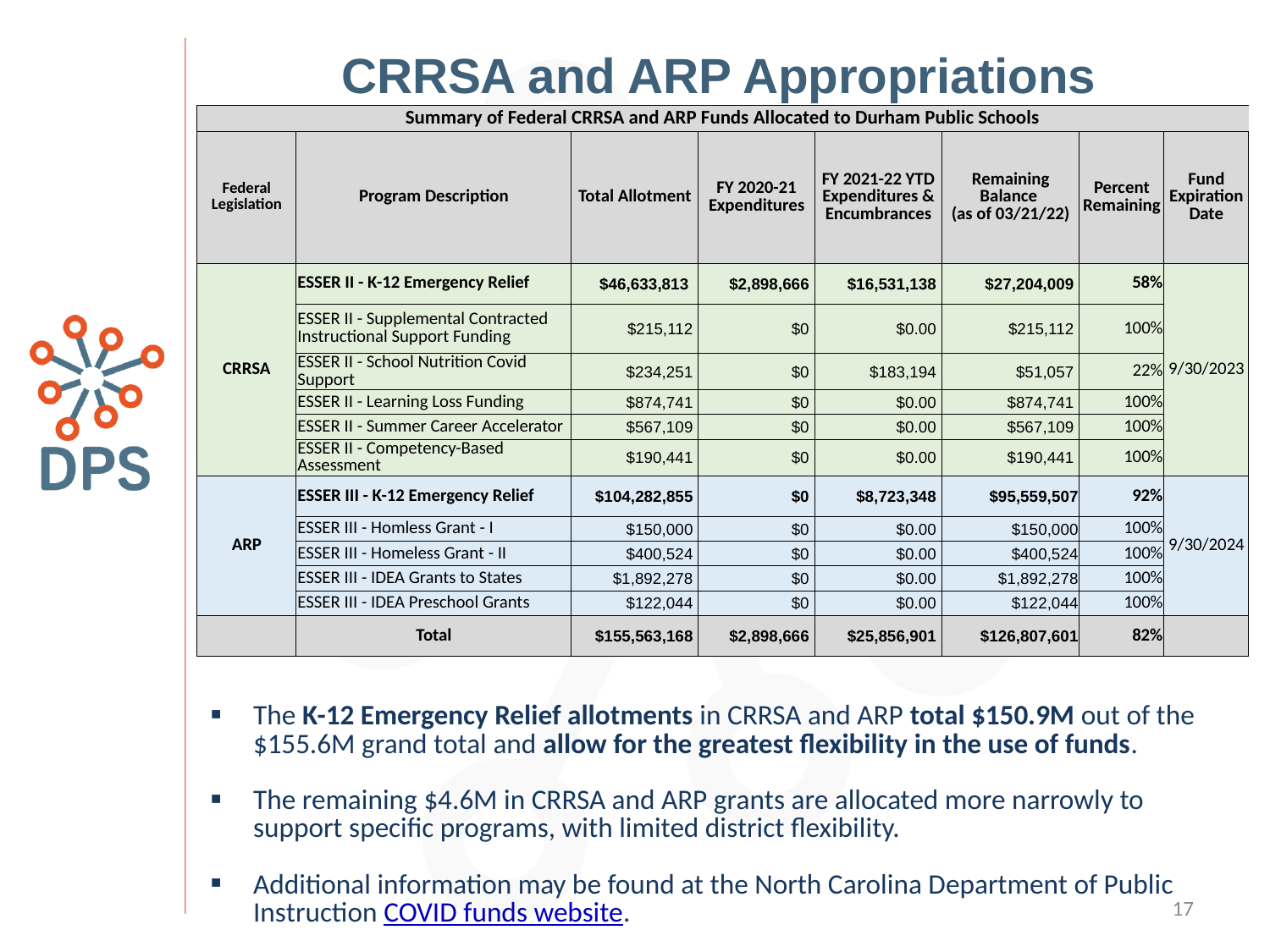

# CRRSA and ARP Appropriations
| Summary of Federal CRRSA and ARP Funds Allocated to Durham Public Schools |  |  |  |  |  |  |  |
| --- | --- | --- | --- | --- | --- | --- | --- |
| Federal Legislation | Program Description | Total Allotment | FY 2020-21 Expenditures | FY 2021-22 YTD Expenditures & Encumbrances | Remaining Balance (as of 03/21/22) | Percent Remaining | Fund Expiration Date |
| CRRSA | ESSER II - K-12 Emergency Relief | $46,633,813 | $2,898,666 | $16,531,138 | $27,204,009 | 58% | 9/30/2023 |
|  | ESSER II - Supplemental Contracted Instructional Support Funding | $215,112 | $0 | $0.00 | $215,112 | 100% |  |
|  | ESSER II - School Nutrition Covid Support | $234,251 | $0 | $183,194 | $51,057 | 22% |  |
|  | ESSER II - Learning Loss Funding | $874,741 | $0 | $0.00 | $874,741 | 100% |  |
|  | ESSER II - Summer Career Accelerator | $567,109 | $0 | $0.00 | $567,109 | 100% |  |
|  | ESSER II - Competency-Based Assessment | $190,441 | $0 | $0.00 | $190,441 | 100% |  |
| ARP | ESSER III - K-12 Emergency Relief | $104,282,855 | $0 | $8,723,348 | $95,559,507 | 92% | 9/30/2024 |
|  | ESSER III - Homless Grant - I | $150,000 | $0 | $0.00 | $150,000 | 100% |  |
|  | ESSER III - Homeless Grant - II | $400,524 | $0 | $0.00 | $400,524 | 100% |  |
|  | ESSER III - IDEA Grants to States | $1,892,278 | $0 | $0.00 | $1,892,278 | 100% |  |
|  | ESSER III - IDEA Preschool Grants | $122,044 | $0 | $0.00 | $122,044 | 100% |  |
|  | Total | $155,563,168 | $2,898,666 | $25,856,901 | $126,807,601 | 82% |  |
The K-12 Emergency Relief allotments in CRRSA and ARP total $150.9M out of the $155.6M grand total and allow for the greatest flexibility in the use of funds.
The remaining $4.6M in CRRSA and ARP grants are allocated more narrowly to support specific programs, with limited district flexibility.
Additional information may be found at the North Carolina Department of Public Instruction COVID funds website.

17